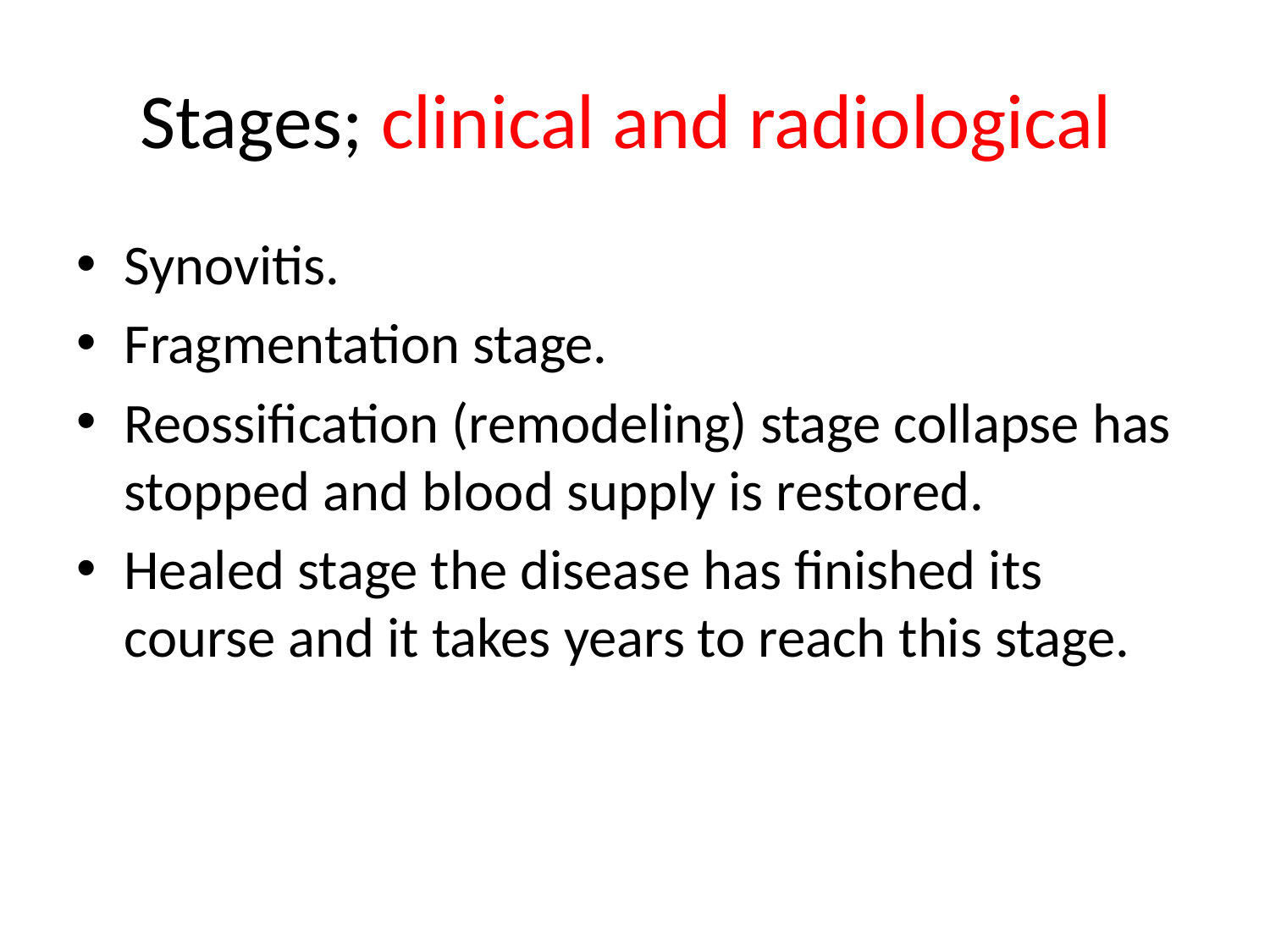

# Stages; clinical and radiological
Synovitis.
Fragmentation stage.
Reossification (remodeling) stage collapse has stopped and blood supply is restored.
Healed stage the disease has finished its course and it takes years to reach this stage.